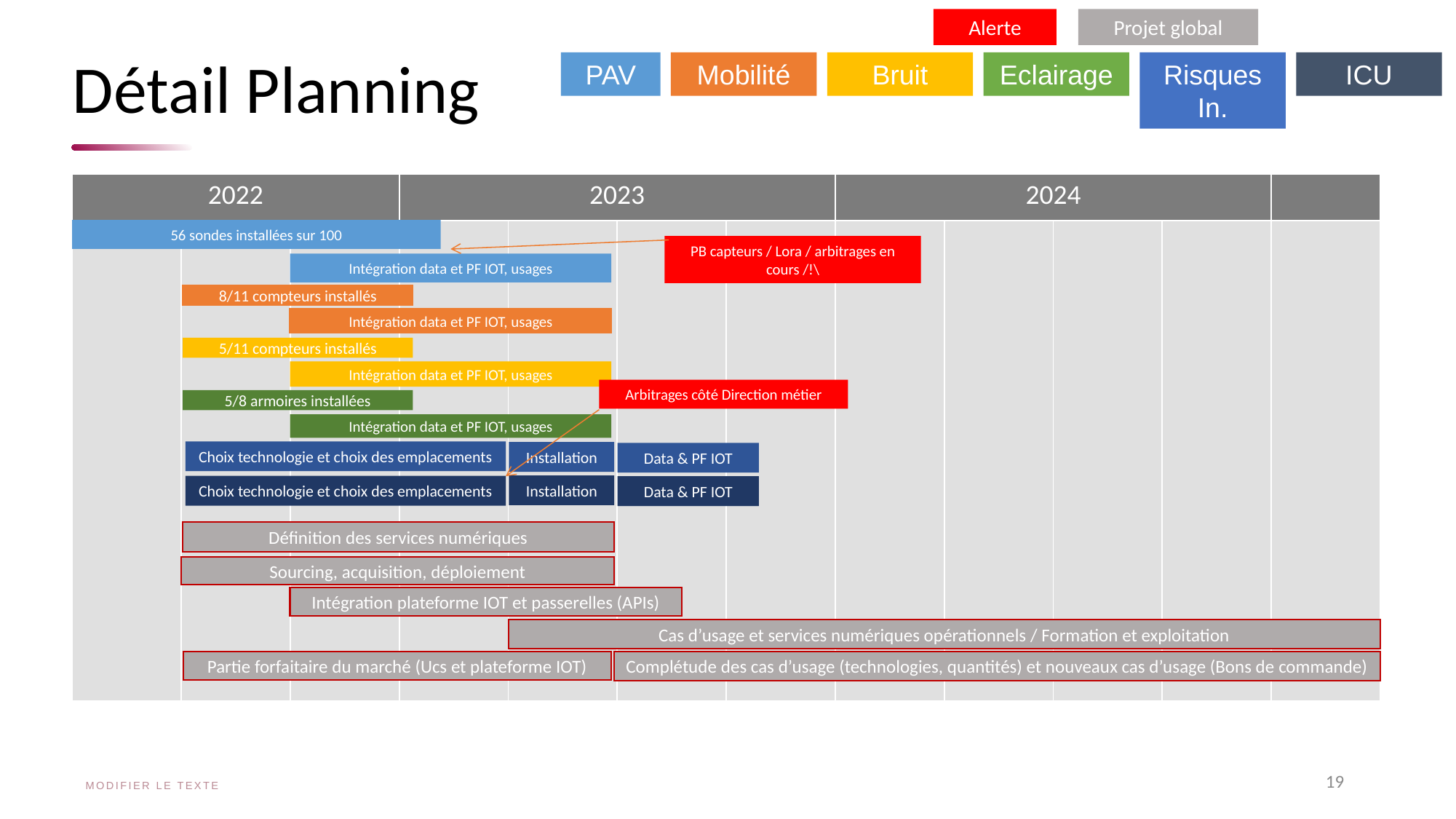

Alerte
Projet global
# Détail Planning
PAV
Mobilité
Bruit
Eclairage
Risques In.
ICU
| 2022 |  |  | 2023 |  |  |  | 2024 |  |  |  |  |
| --- | --- | --- | --- | --- | --- | --- | --- | --- | --- | --- | --- |
|  |  |  |  |  |  |  |  |  |  |  |  |
56 sondes installées sur 100
PB capteurs / Lora / arbitrages en cours /!\
Intégration data et PF IOT, usages
8/11 compteurs installés
Intégration data et PF IOT, usages
5/11 compteurs installés
Intégration data et PF IOT, usages
Arbitrages côté Direction métier
5/8 armoires installées
Intégration data et PF IOT, usages
Choix technologie et choix des emplacements
Installation
Data & PF IOT
Installation
Choix technologie et choix des emplacements
Data & PF IOT
Définition des services numériques
Sourcing, acquisition, déploiement
Intégration plateforme IOT et passerelles (APIs)
Cas d’usage et services numériques opérationnels / Formation et exploitation
Partie forfaitaire du marché (Ucs et plateforme IOT)
Complétude des cas d’usage (technologies, quantités) et nouveaux cas d’usage (Bons de commande)
19
MODIFIER LE TEXTE